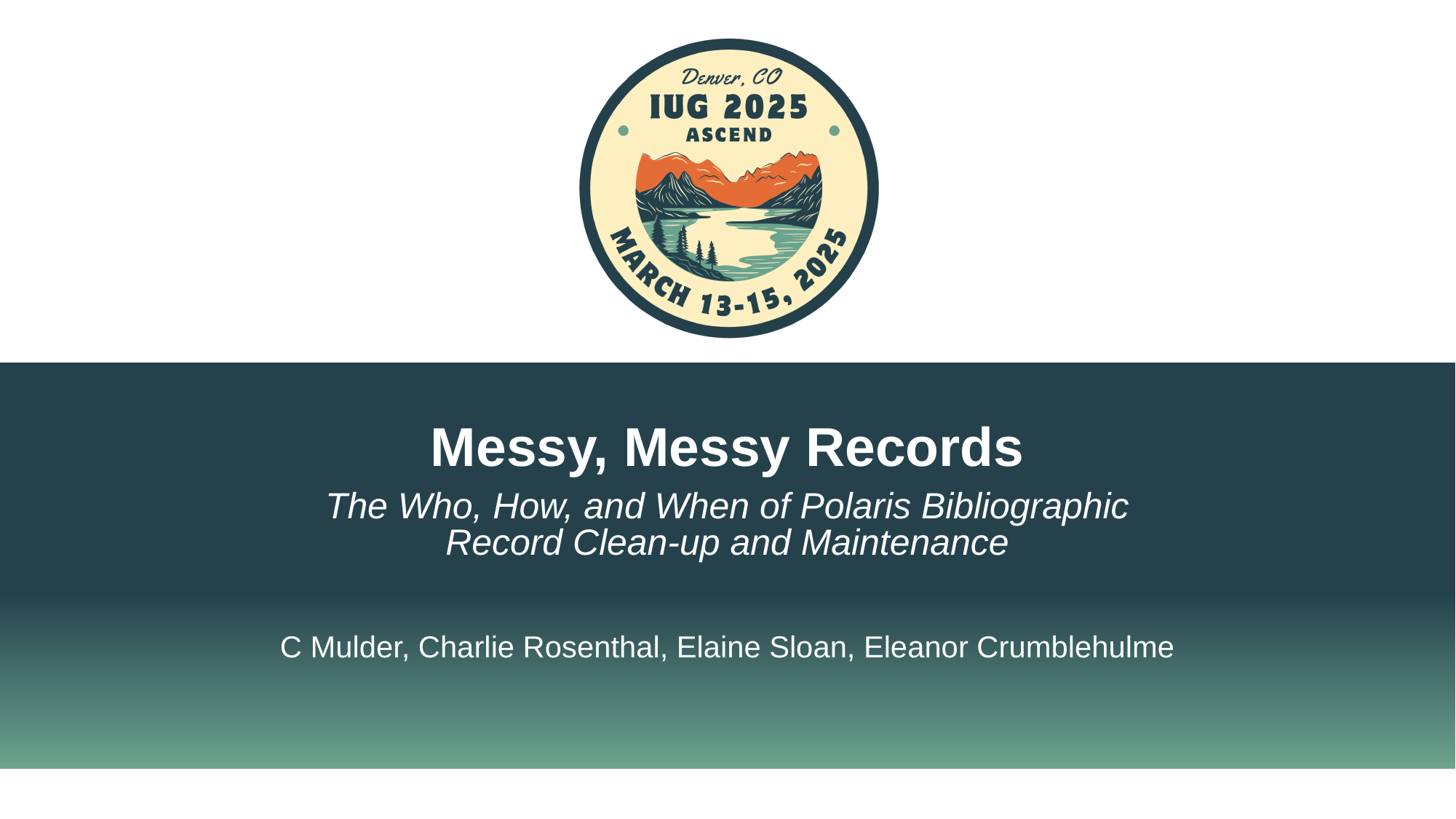

# Messy, Messy Records

The Who, How, and When of Polaris Bibliographic Record Clean-up and Maintenance
C Mulder, Charlie Rosenthal, Elaine Sloan, Eleanor Crumblehulme